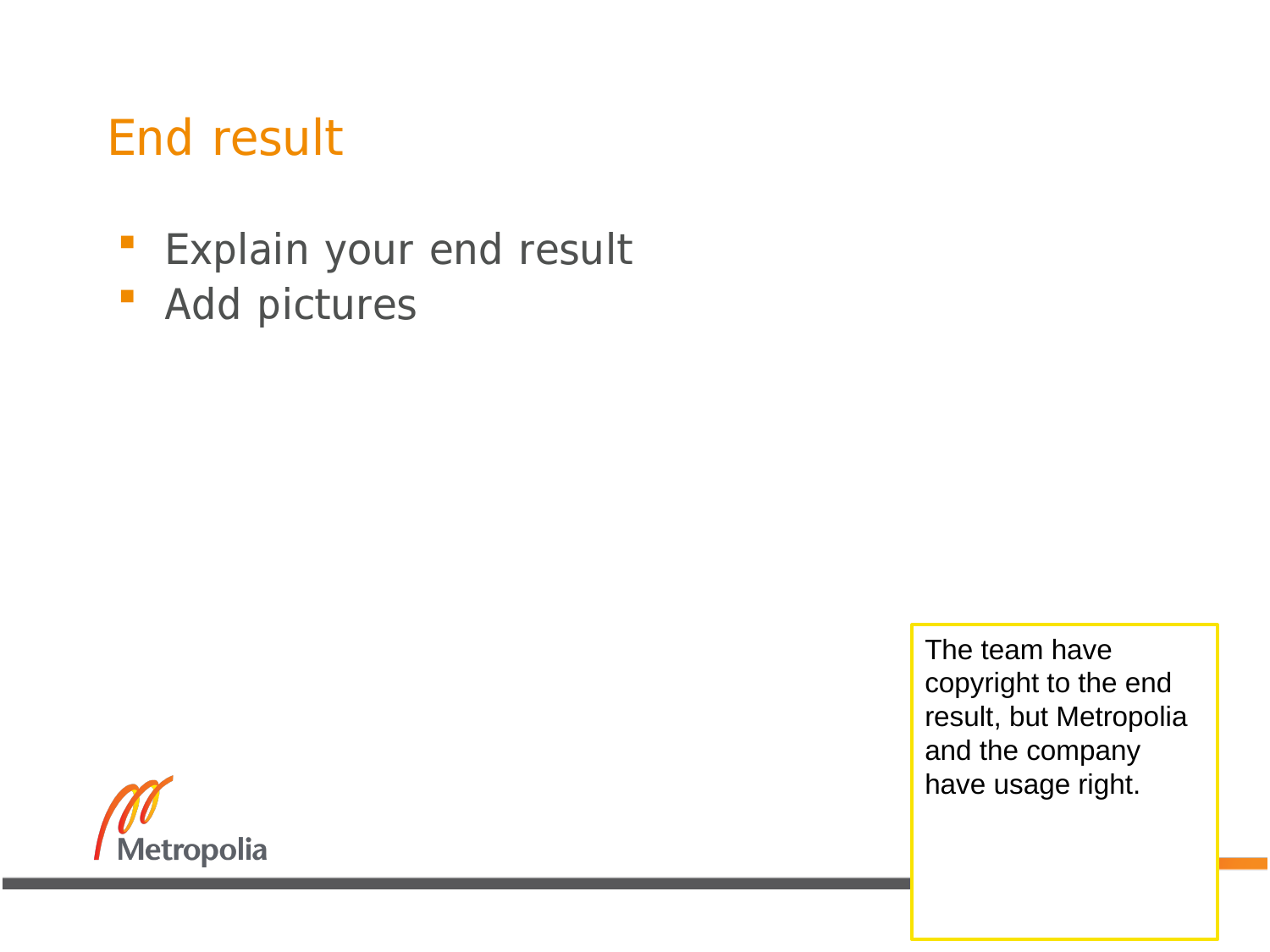

# End result
Explain your end result
Add pictures
The team have copyright to the end result, but Metropolia and the company have usage right.